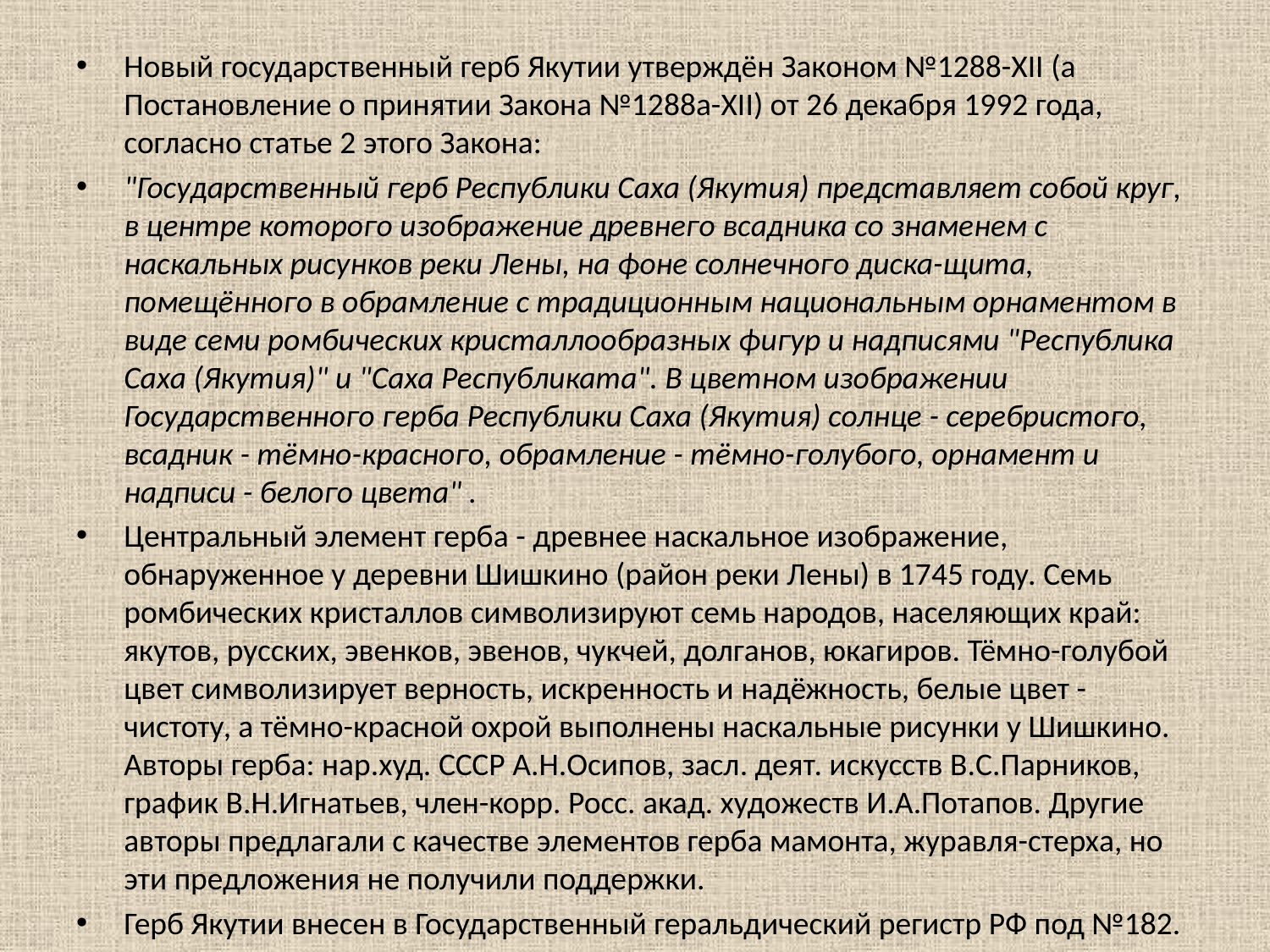

#
Новый государственный герб Якутии утверждён Законом №1288-XII (а Постановление о принятии Закона №1288а-XII) от 26 декабря 1992 года, согласно статье 2 этого Закона:
"Государственный герб Республики Саха (Якутия) представляет собой круг, в центре которого изображение древнего всадника со знаменем с наскальных рисунков реки Лены, на фоне солнечного диска-щита, помещённого в обрамление с традиционным национальным орнаментом в виде семи ромбических кристаллообразных фигур и надписями "Республика Саха (Якутия)" и "Саха Республиката". В цветном изображении Государственного герба Республики Саха (Якутия) солнце - серебристого, всадник - тёмно-красного, обрамление - тёмно-голубого, орнамент и надписи - белого цвета" .
Центральный элемент герба - древнее наскальное изображение, обнаруженное у деревни Шишкино (район реки Лены) в 1745 году. Семь ромбических кристаллов символизируют семь народов, населяющих край: якутов, русских, эвенков, эвенов, чукчей, долганов, юкагиров. Тёмно-голубой цвет символизирует верность, искренность и надёжность, белые цвет - чистоту, а тёмно-красной охрой выполнены наскальные рисунки у Шишкино. Авторы герба: нар.худ. СССР А.Н.Осипов, засл. деят. искусств В.С.Парников, график В.Н.Игнатьев, член-корр. Росс. акад. художеств И.А.Потапов. Другие авторы предлагали с качестве элементов герба мамонта, журавля-стерха, но эти предложения не получили поддержки.
Герб Якутии внесен в Государственный геральдический регистр РФ под №182.